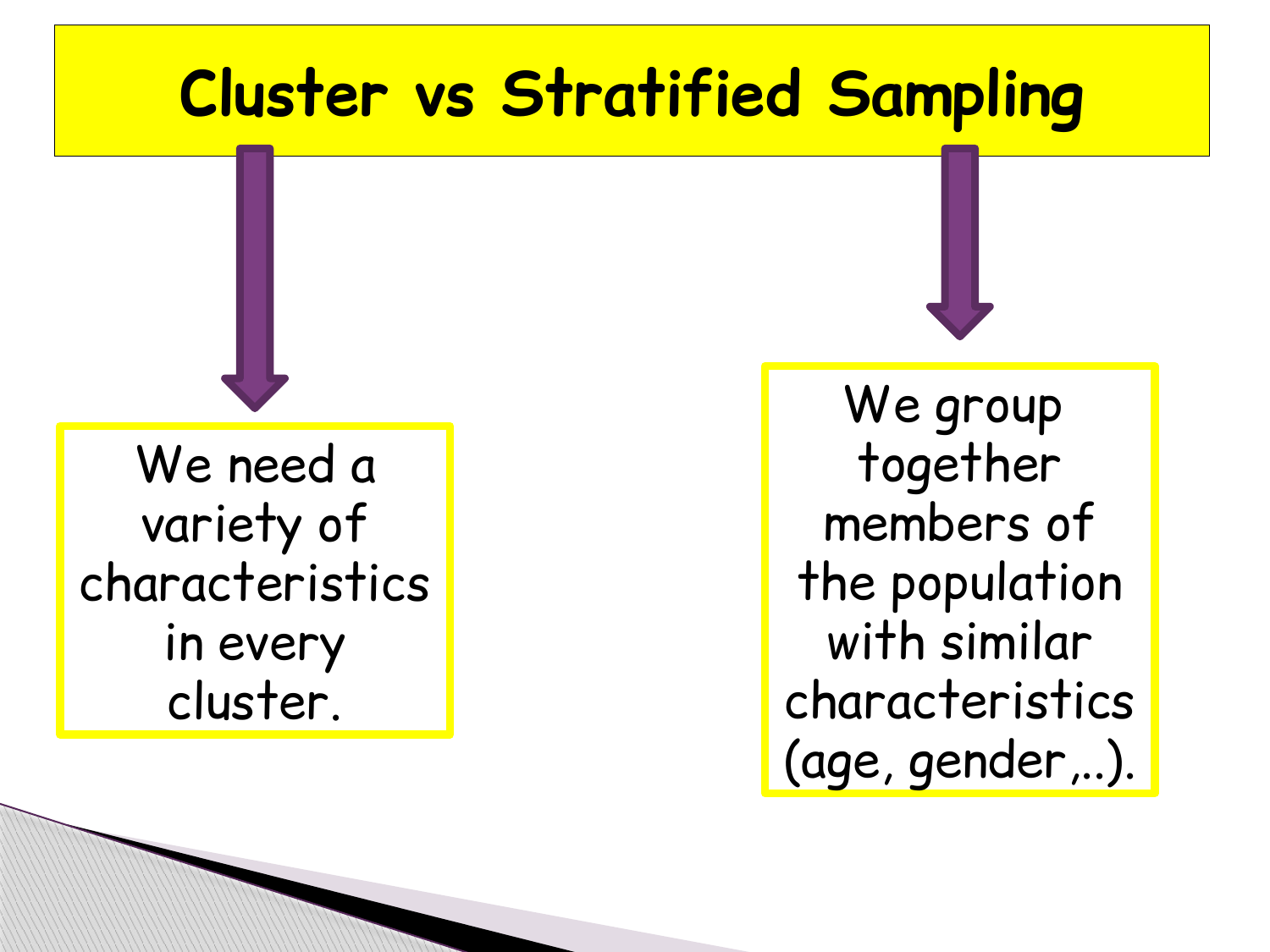

Cluster vs Stratified Sampling

We group  together members of the population with similar characteristics (age, gender,..).
We need a variety of characteristics in every cluster.